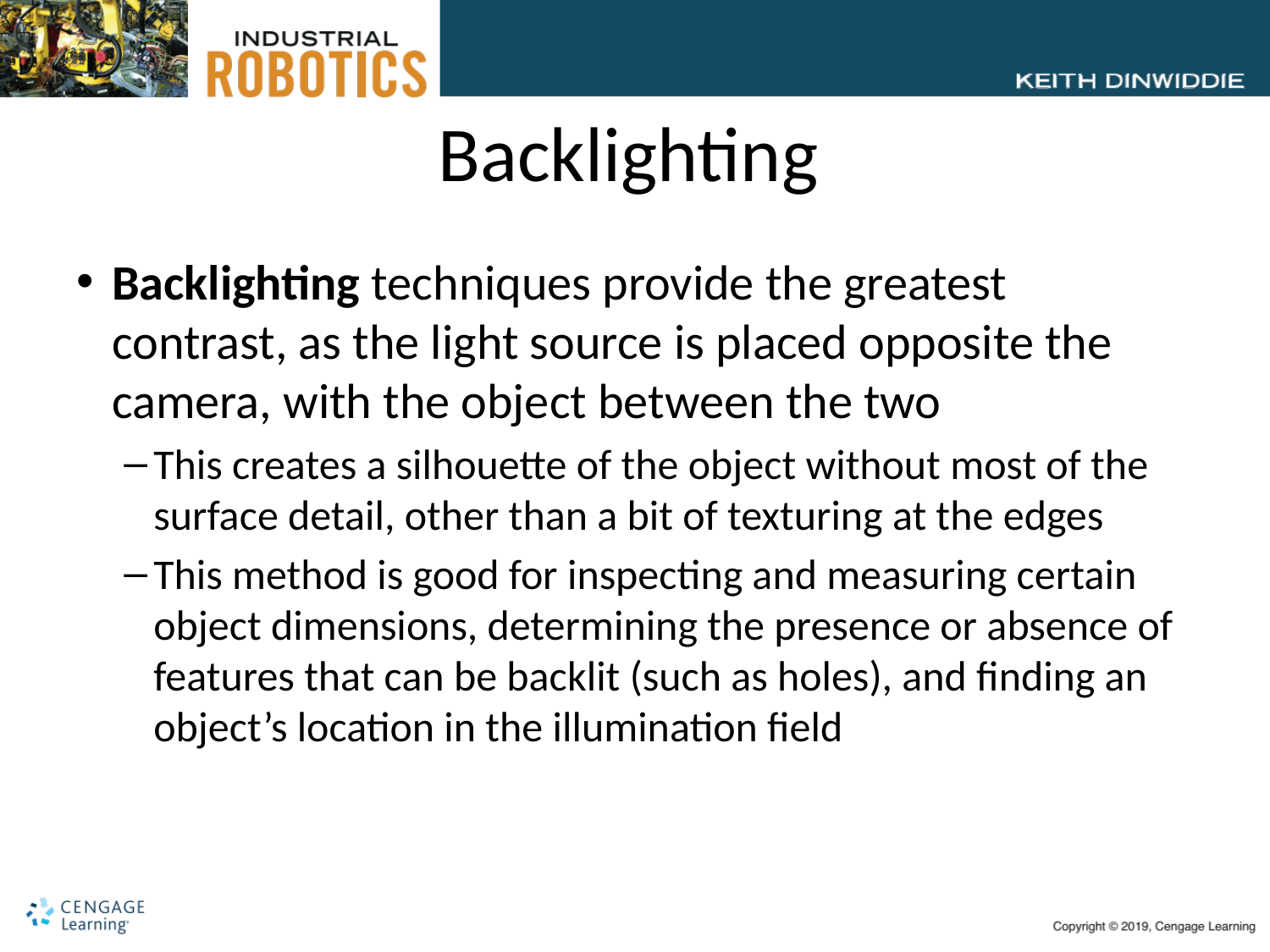

# Backlighting
Backlighting techniques provide the greatest contrast, as the light source is placed opposite the camera, with the object between the two
This creates a silhouette of the object without most of the surface detail, other than a bit of texturing at the edges
This method is good for inspecting and measuring certain object dimensions, determining the presence or absence of features that can be backlit (such as holes), and finding an object’s location in the illumination field